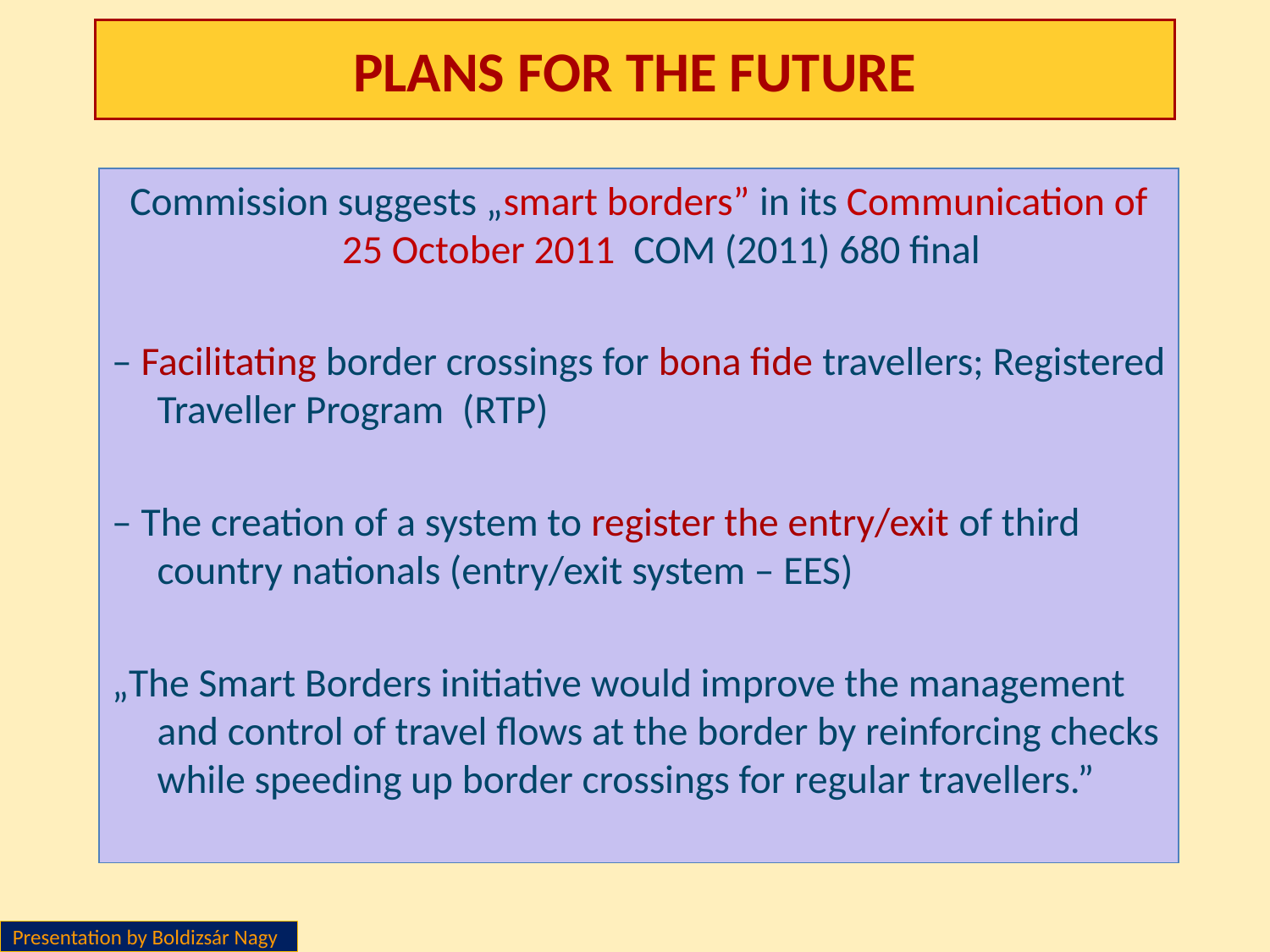

# Plans for the future
Commission suggests „smart borders” in its Communication of 25 October 2011  COM (2011) 680 final

– Facilitating border crossings for bona fide travellers; Registered Traveller Program  (RTP)

– The creation of a system to register the entry/exit of third country nationals (entry/exit system – EES)

„The Smart Borders initiative would improve the management and control of travel flows at the border by reinforcing checks while speeding up border crossings for regular travellers.”
Presentation by Boldizsár Nagy